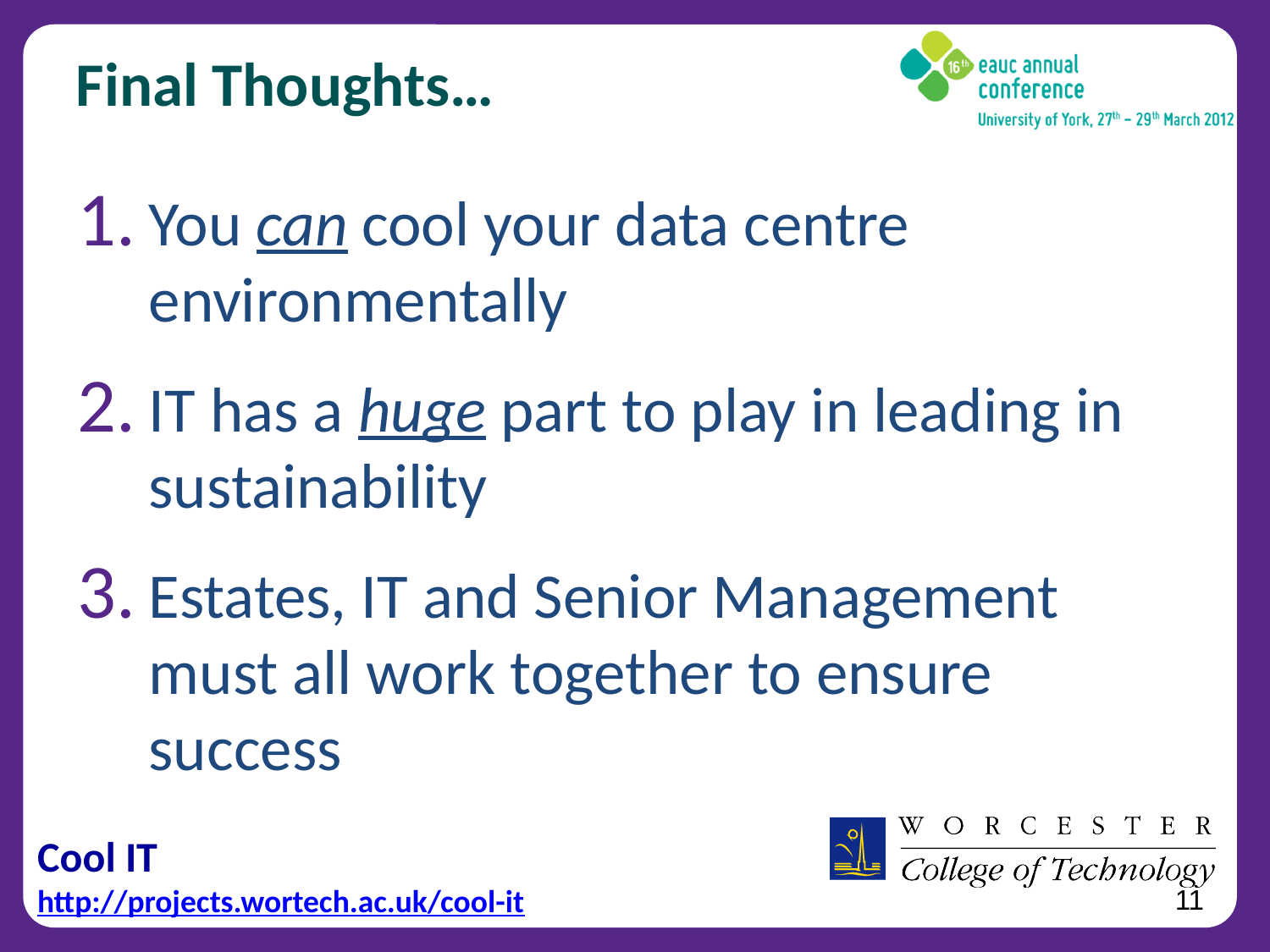

# Final Thoughts…
You can cool your data centre environmentally

IT has a huge part to play in leading in sustainability

Estates, IT and Senior Management must all work together to ensure success